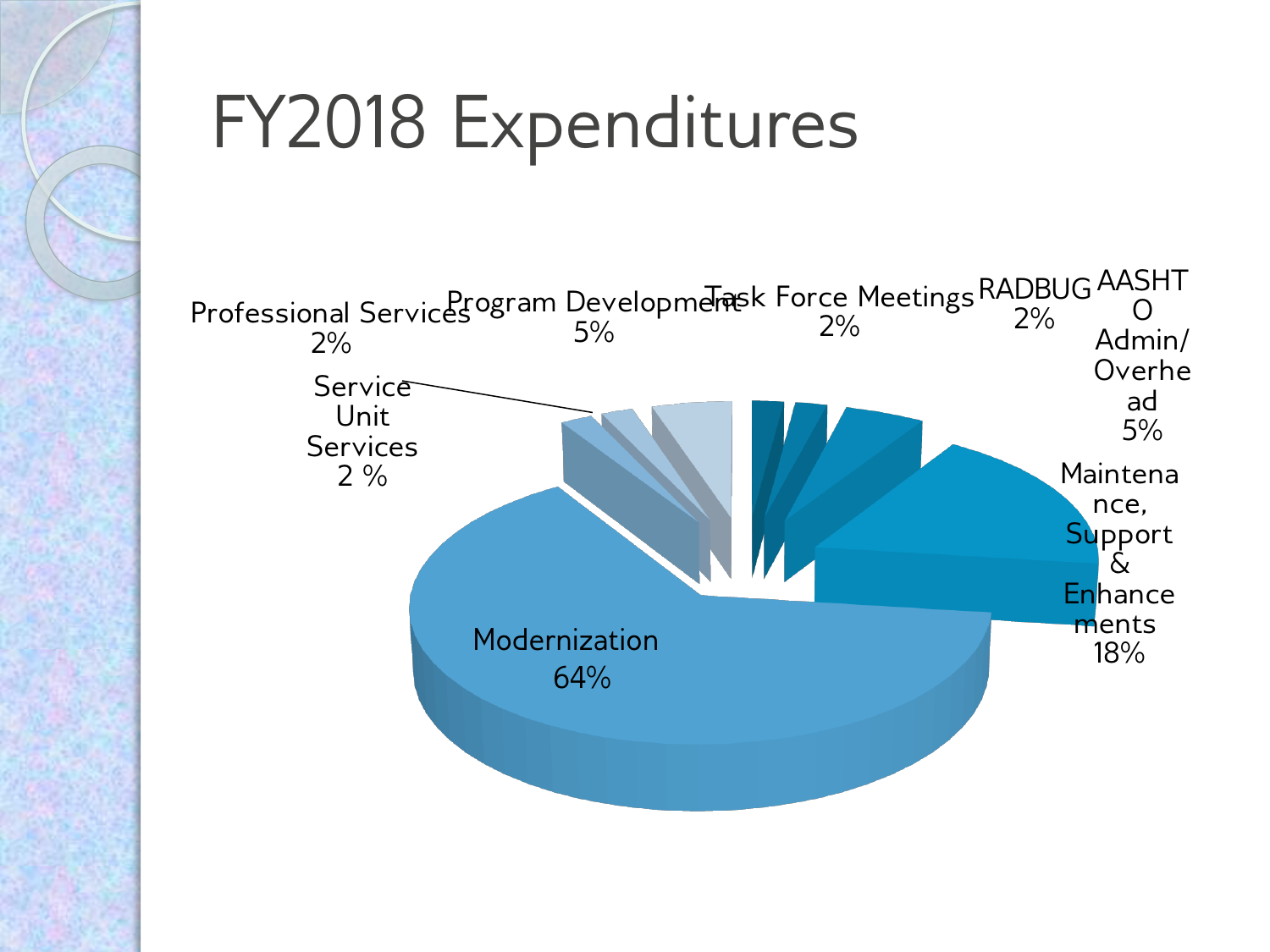

# FY2018 Expenditures

[unsupported chart]

Modernization
64%